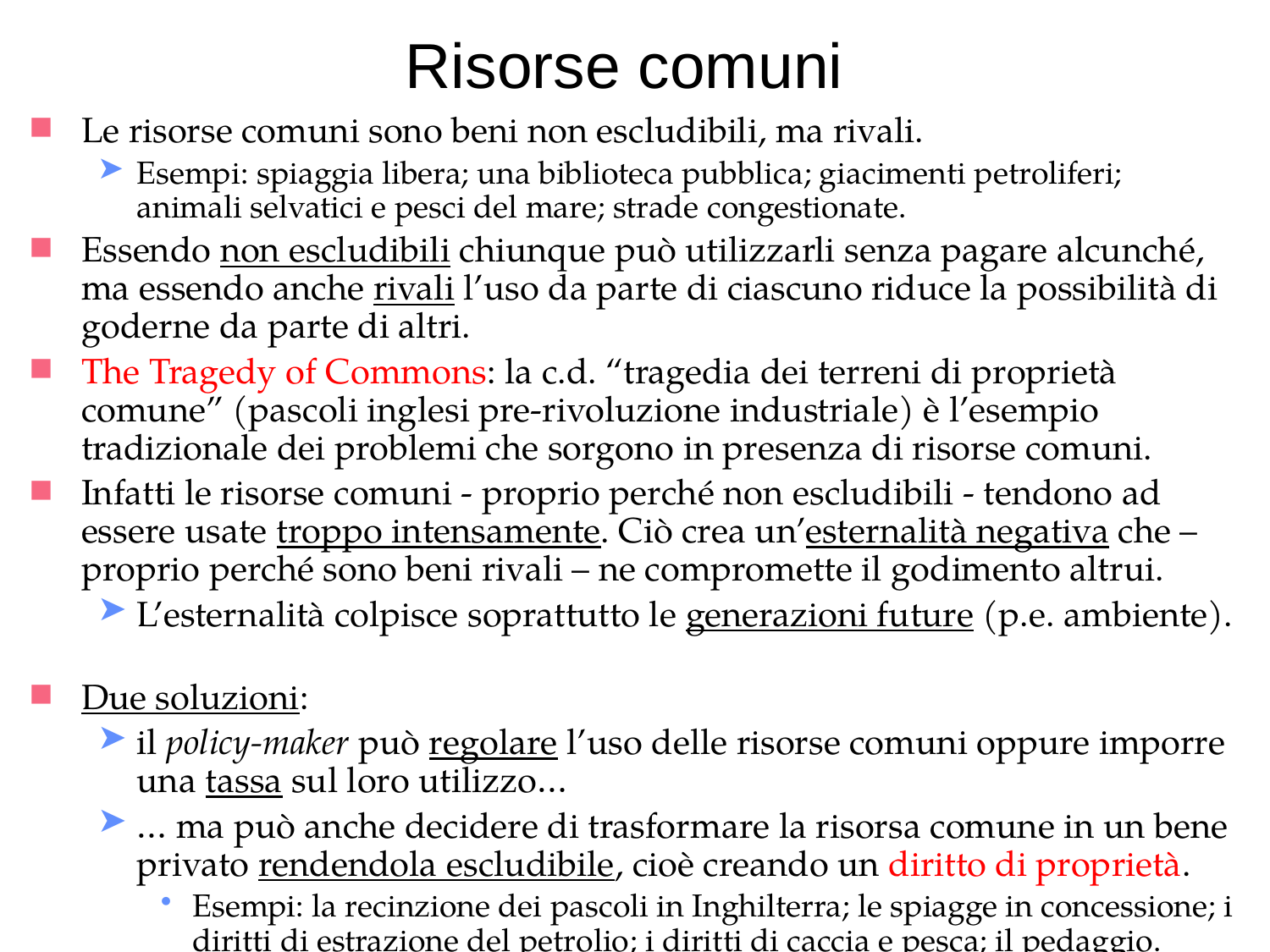

# Risorse comuni
Le risorse comuni sono beni non escludibili, ma rivali.
Esempi: spiaggia libera; una biblioteca pubblica; giacimenti petroliferi; animali selvatici e pesci del mare; strade congestionate.
Essendo non escludibili chiunque può utilizzarli senza pagare alcunché, ma essendo anche rivali l’uso da parte di ciascuno riduce la possibilità di goderne da parte di altri.
The Tragedy of Commons: la c.d. “tragedia dei terreni di proprietà comune” (pascoli inglesi pre-rivoluzione industriale) è l’esempio tradizionale dei problemi che sorgono in presenza di risorse comuni.
Infatti le risorse comuni - proprio perché non escludibili - tendono ad essere usate troppo intensamente. Ciò crea un’esternalità negativa che – proprio perché sono beni rivali – ne compromette il godimento altrui.
L’esternalità colpisce soprattutto le generazioni future (p.e. ambiente).
Due soluzioni:
il policy-maker può regolare l’uso delle risorse comuni oppure imporre una tassa sul loro utilizzo…
… ma può anche decidere di trasformare la risorsa comune in un bene privato rendendola escludibile, cioè creando un diritto di proprietà.
Esempi: la recinzione dei pascoli in Inghilterra; le spiagge in concessione; i diritti di estrazione del petrolio; i diritti di caccia e pesca; il pedaggio.